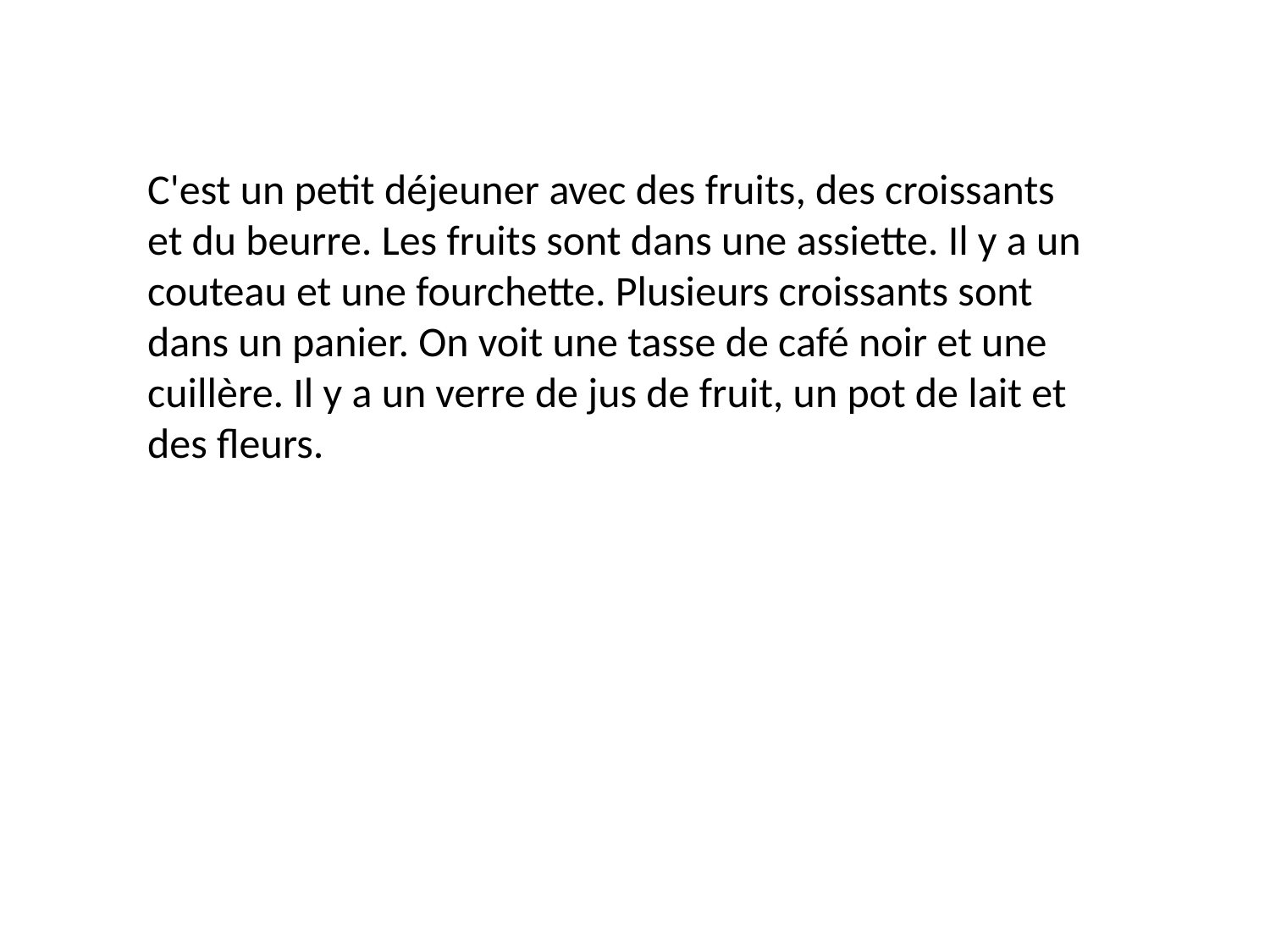

C'est un petit déjeuner avec des fruits, des croissants et du beurre. Les fruits sont dans une assiette. Il y a un couteau et une fourchette. Plusieurs croissants sont dans un panier. On voit une tasse de café noir et une cuillère. Il y a un verre de jus de fruit, un pot de lait et des fleurs.